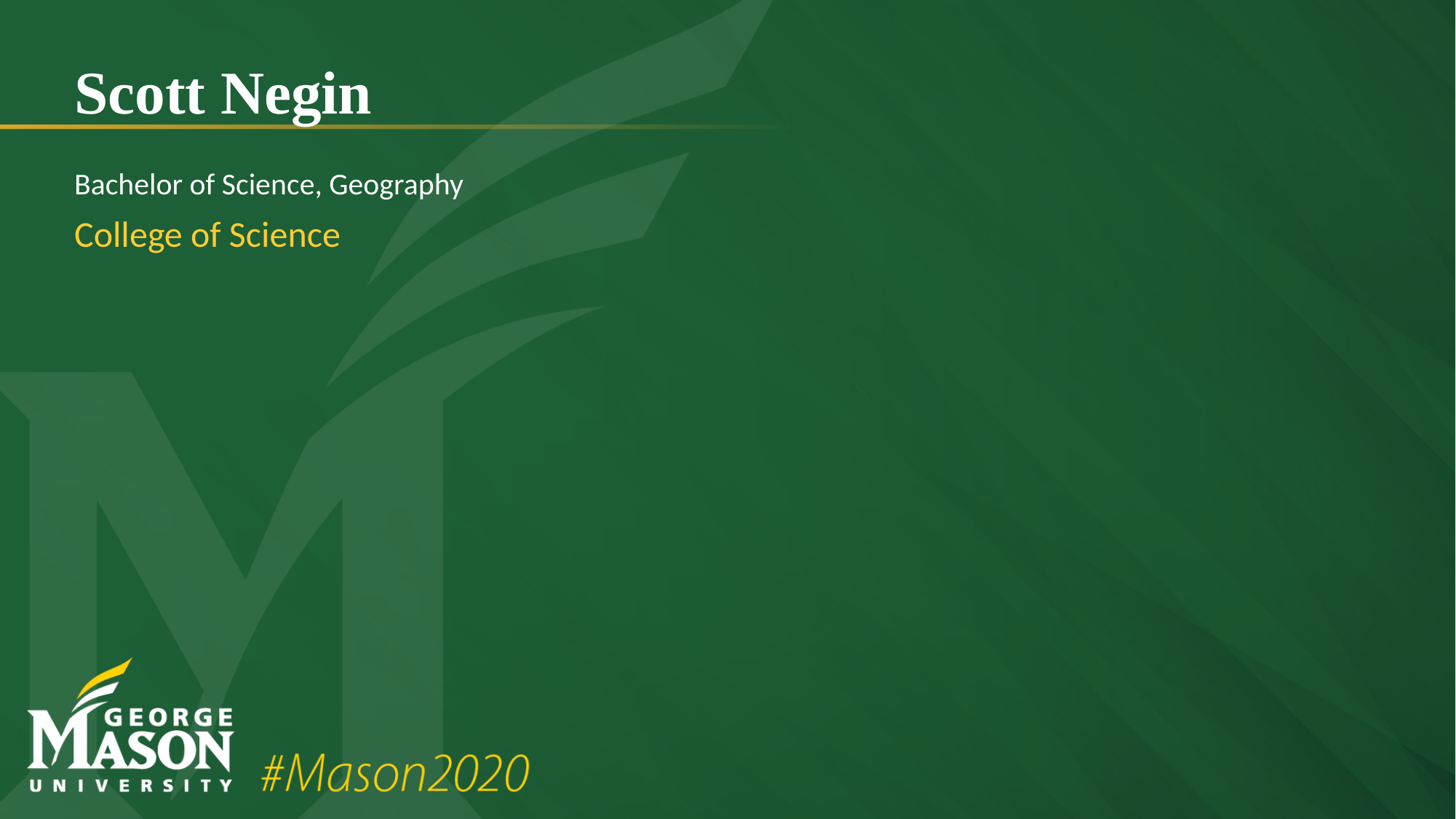

# Scott Negin
Bachelor of Science, Geography
College of Science